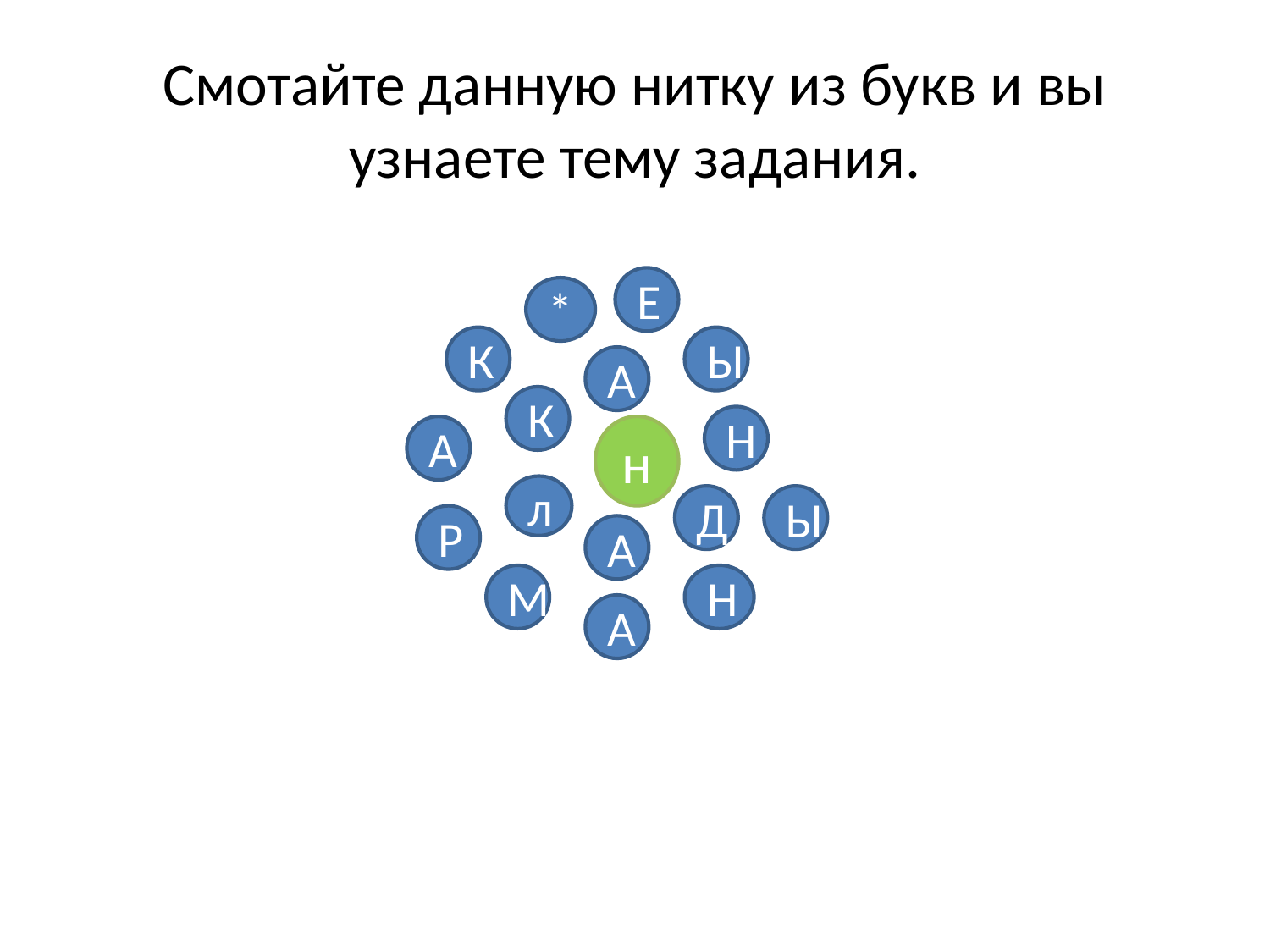

# Смотайте данную нитку из букв и вы узнаете тему задания.

Е
*
К
Ы
А
К
Н
А
н
л
Д
Ы
Р
А
М
Н
А